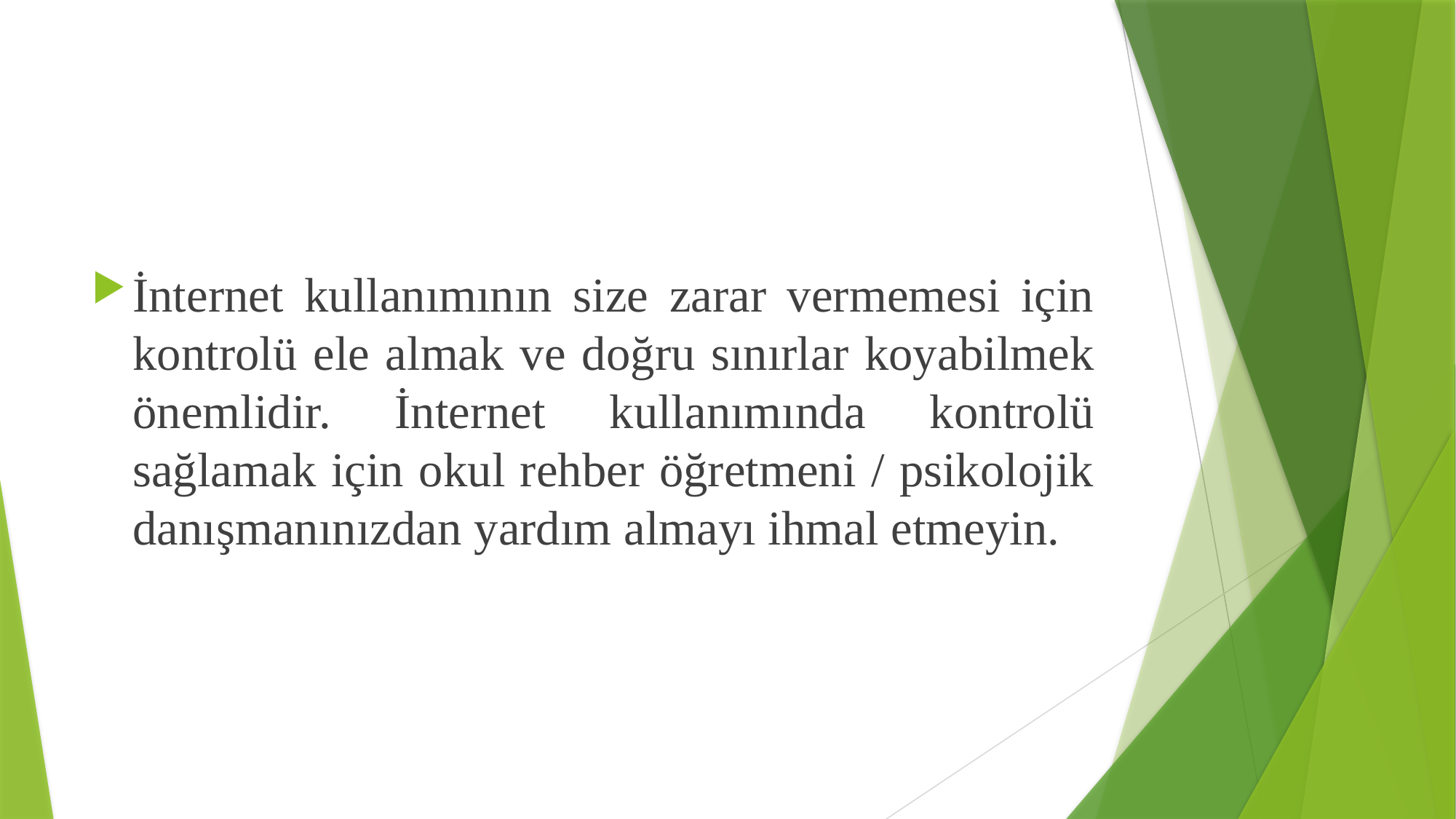

#
İnternet kullanımının size zarar vermemesi için kontrolü ele almak ve doğru sınırlar koyabilmek önemlidir. İnternet kullanımında kontrolü sağlamak için okul rehber öğretmeni / psikolojik danışmanınızdan yardım almayı ihmal etmeyin.